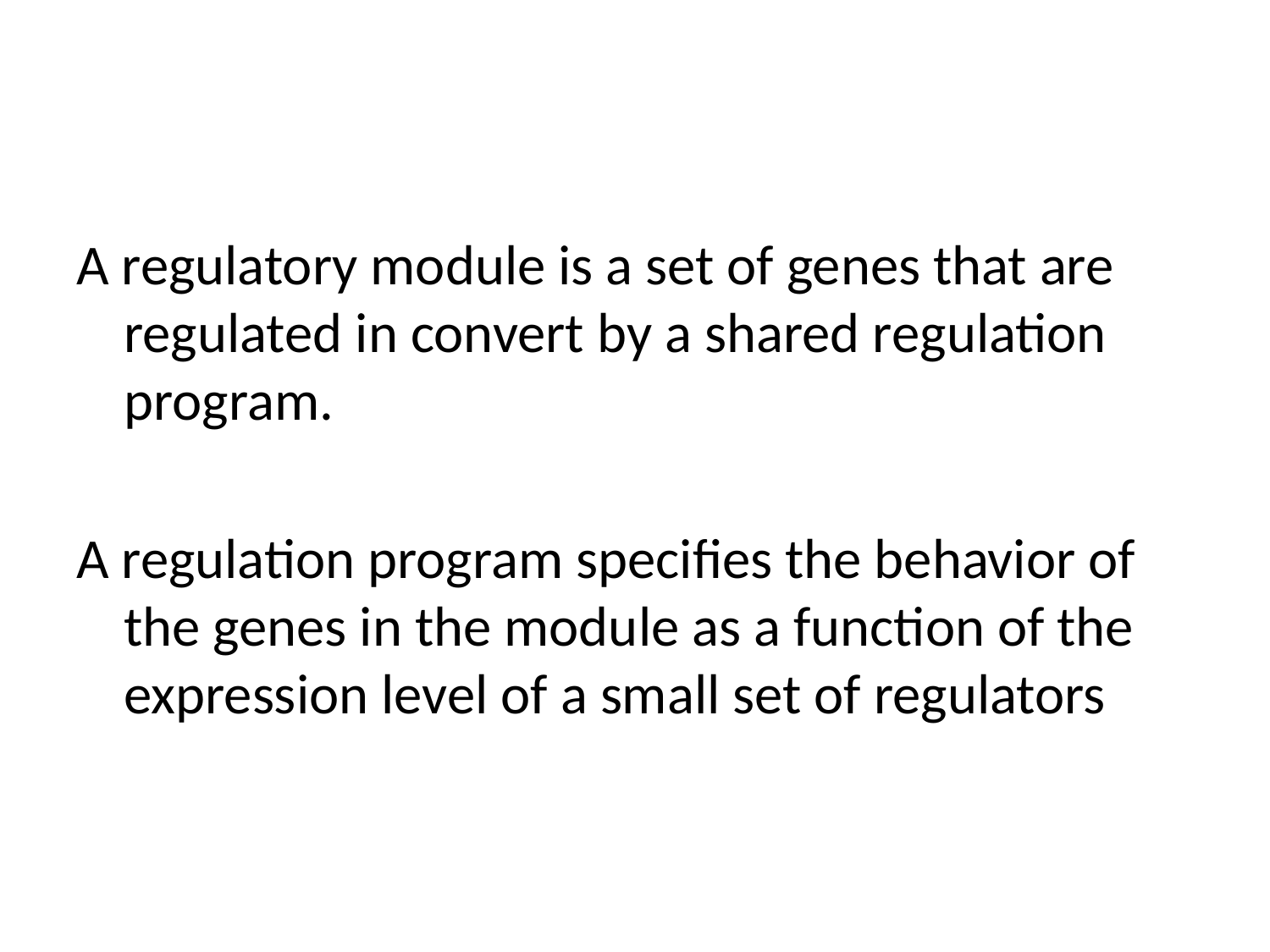

#
A regulatory module is a set of genes that are regulated in convert by a shared regulation program.

A regulation program specifies the behavior of the genes in the module as a function of the expression level of a small set of regulators